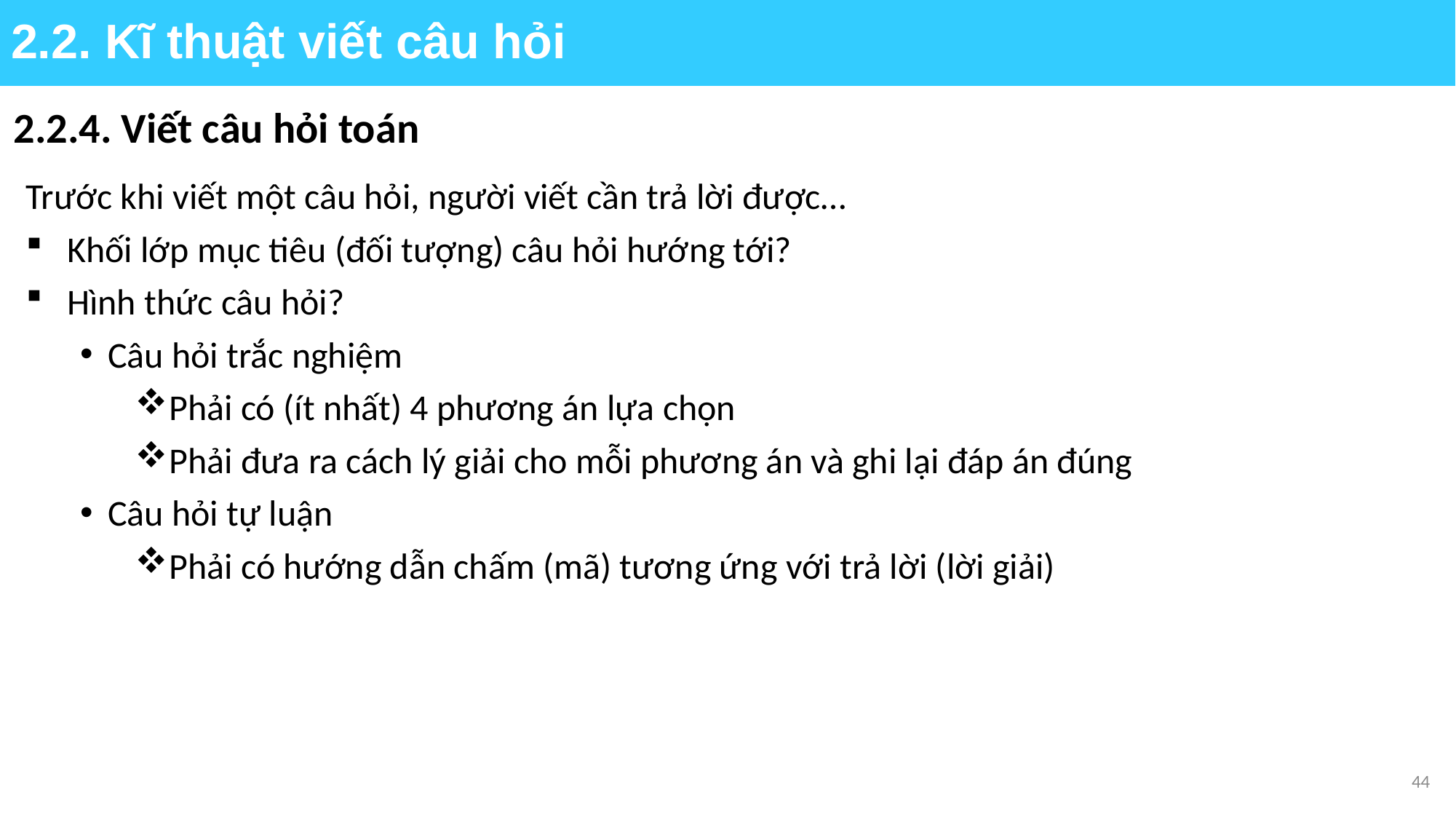

2.2. Kĩ thuật viết câu hỏi
2.2.4. Viết câu hỏi toán
Trước khi viết một câu hỏi, người viết cần trả lời được…
Khối lớp mục tiêu (đối tượng) câu hỏi hướng tới?
Hình thức câu hỏi?
Câu hỏi trắc nghiệm
Phải có (ít nhất) 4 phương án lựa chọn
Phải đưa ra cách lý giải cho mỗi phương án và ghi lại đáp án đúng
Câu hỏi tự luận
Phải có hướng dẫn chấm (mã) tương ứng với trả lời (lời giải)
44